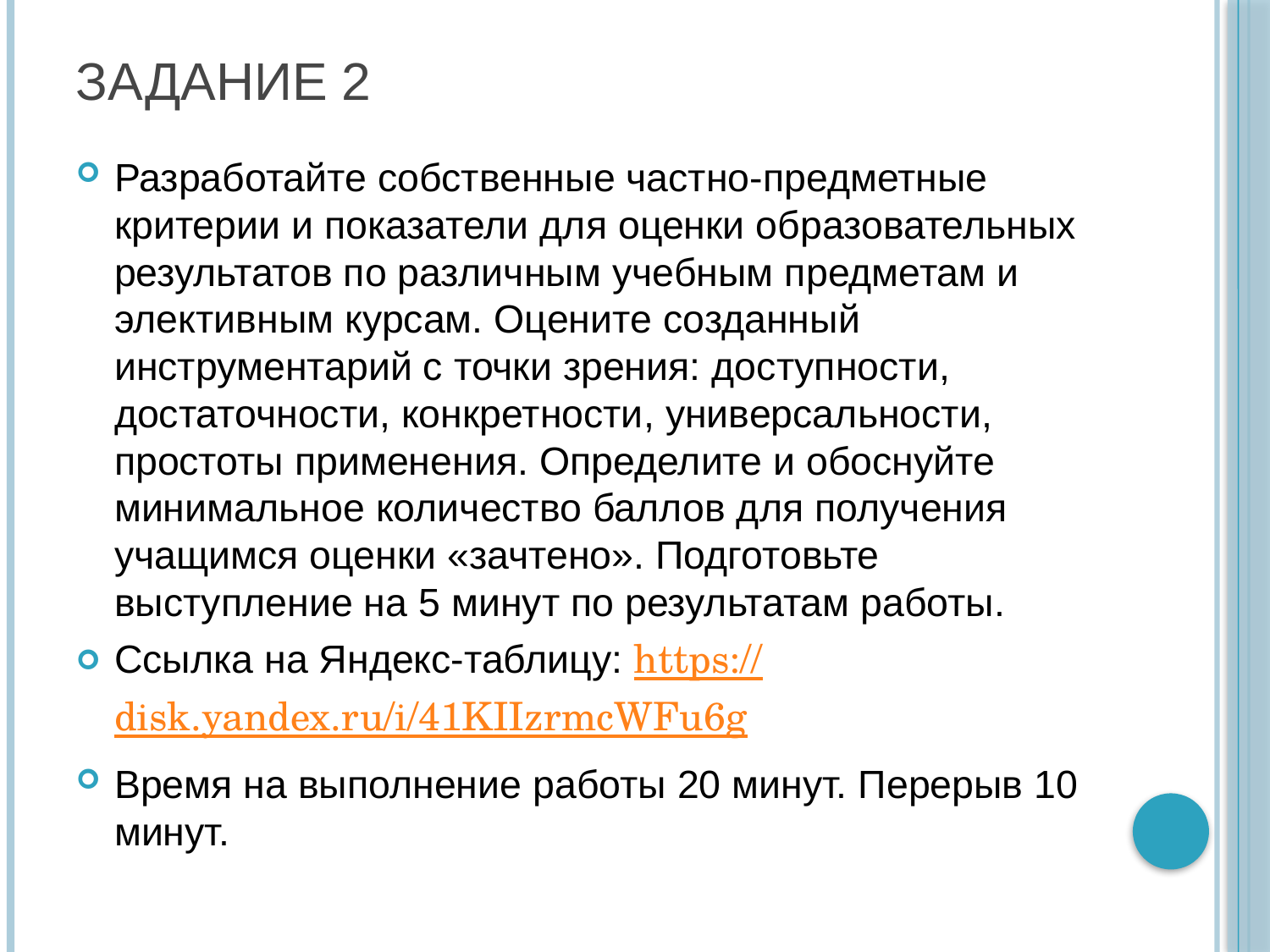

# Задание 2
Разработайте собственные частно-предметные критерии и показатели для оценки образовательных результатов по различным учебным предметам и элективным курсам. Оцените созданный инструментарий с точки зрения: доступности, достаточности, конкретности, универсальности, простоты применения. Определите и обоснуйте минимальное количество баллов для получения учащимся оценки «зачтено». Подготовьте выступление на 5 минут по результатам работы.
Ссылка на Яндекс-таблицу: https://disk.yandex.ru/i/41KIIzrmcWFu6g
Время на выполнение работы 20 минут. Перерыв 10 минут.